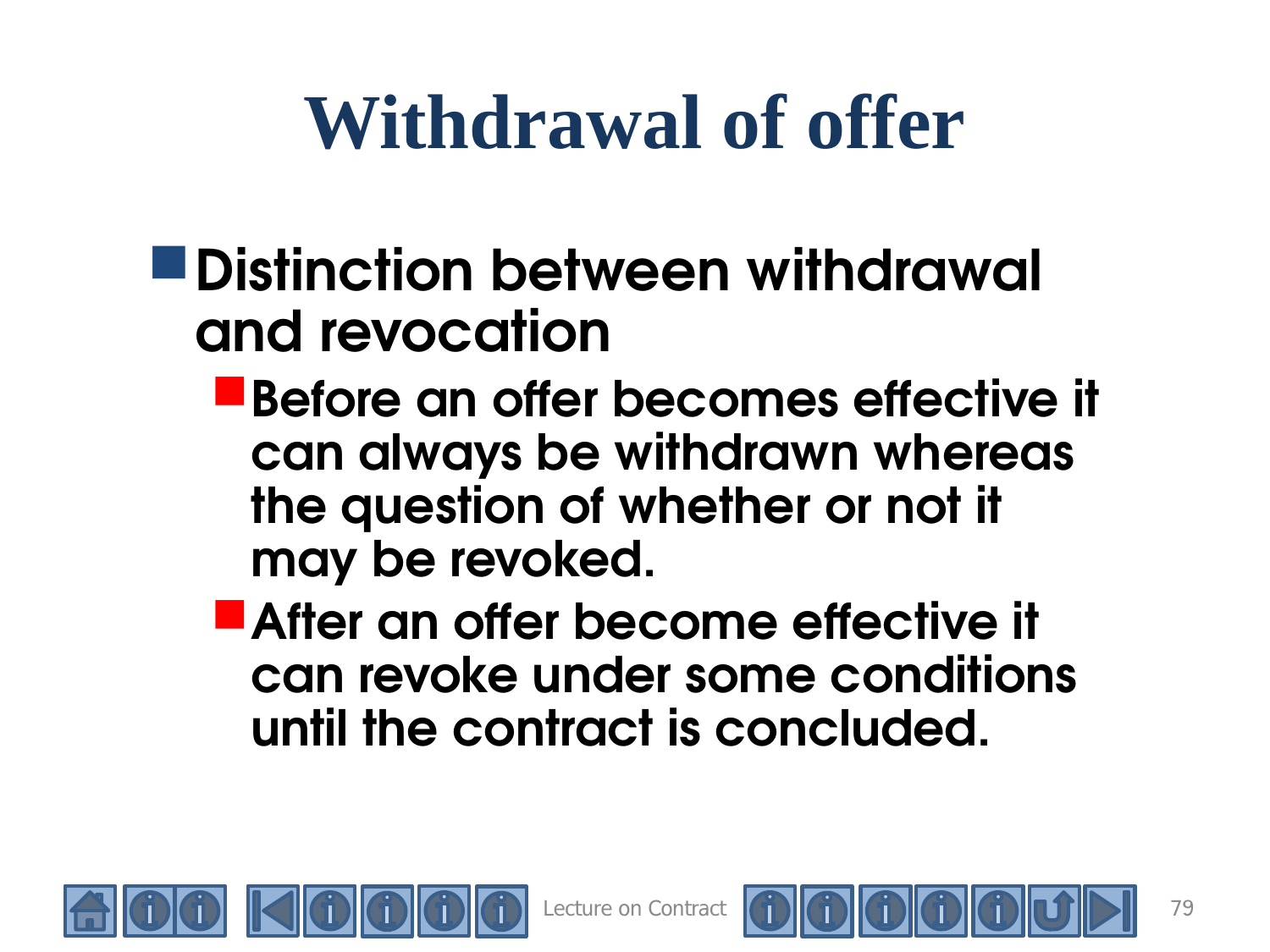

# Withdrawal of offer
Distinction between withdrawal and revocation
Before an offer becomes effective it can always be withdrawn whereas the question of whether or not it may be revoked.
After an offer become effective it can revoke under some conditions until the contract is concluded.
Lecture on Contract
79